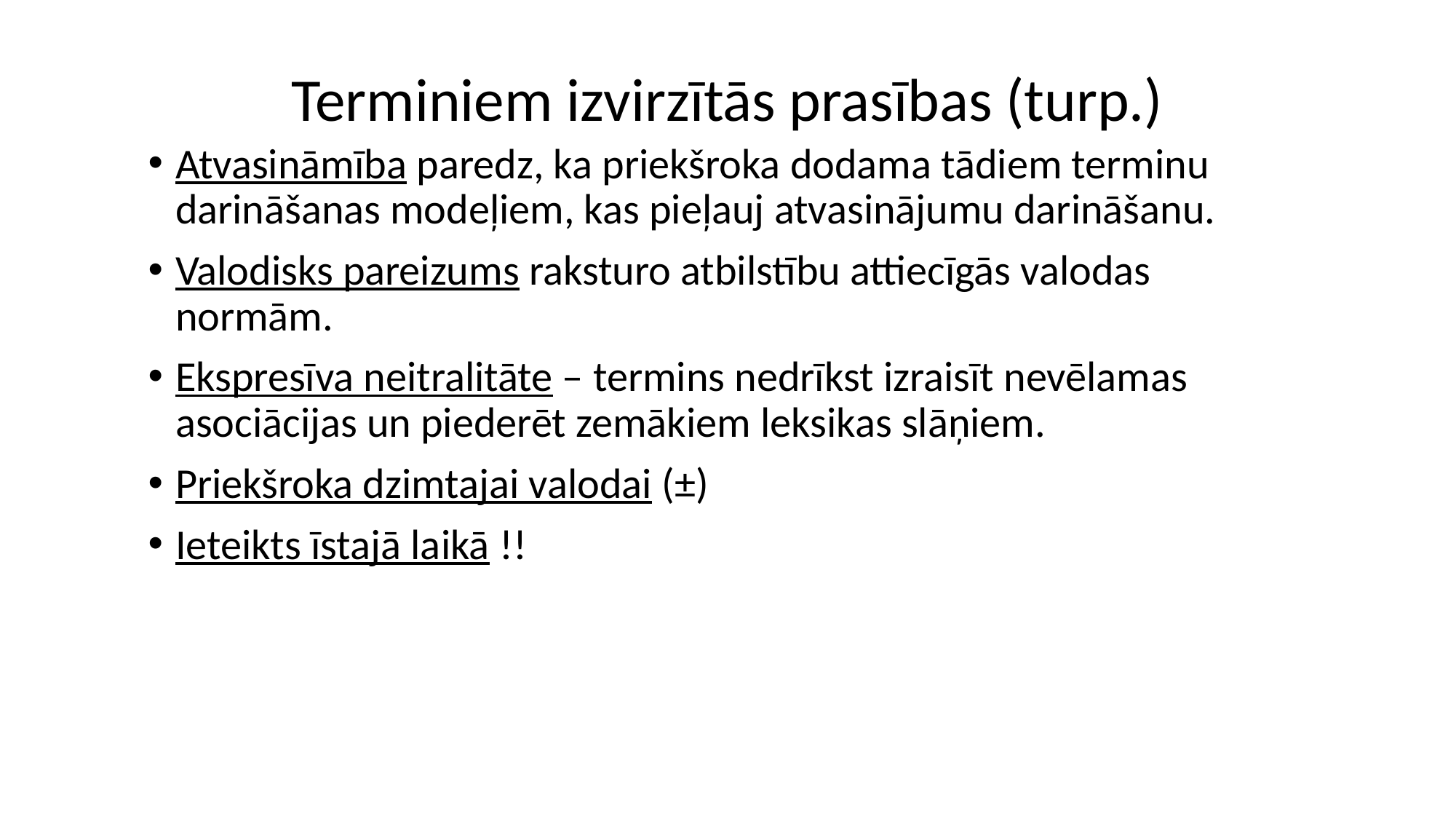

# Terminiem izvirzītās prasības (turp.)
Atvasināmība paredz, ka priekšroka dodama tādiem terminu darināšanas modeļiem, kas pieļauj atvasinājumu darināšanu.
Valodisks pareizums raksturo atbilstību attiecīgās valodas normām.
Ekspresīva neitralitāte – termins nedrīkst izraisīt nevēlamas asociācijas un piederēt zemākiem leksikas slāņiem.
Priekšroka dzimtajai valodai (±)
Ieteikts īstajā laikā !!